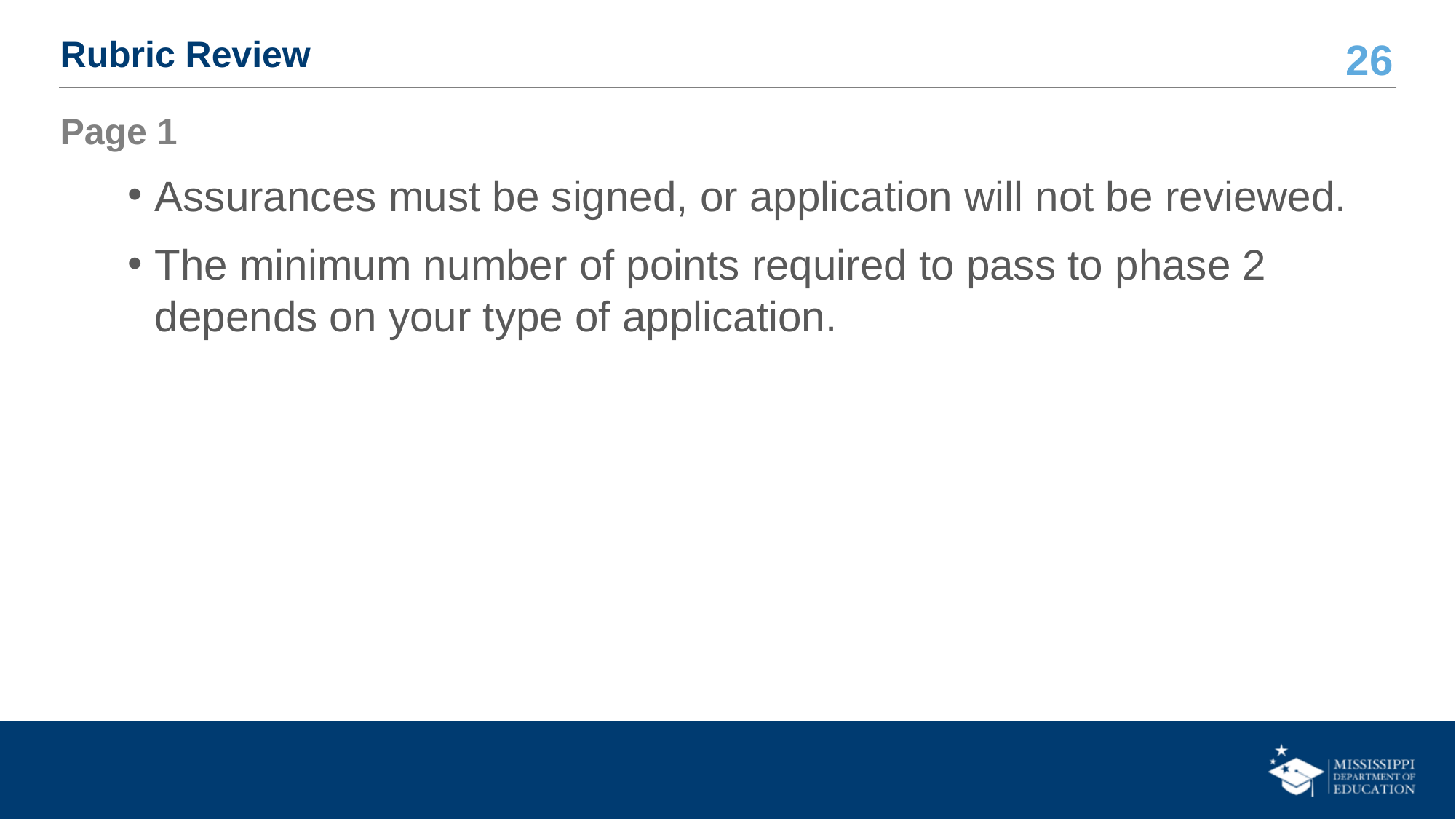

# Rubric Review
Page 1
Assurances must be signed, or application will not be reviewed.
The minimum number of points required to pass to phase 2 depends on your type of application.